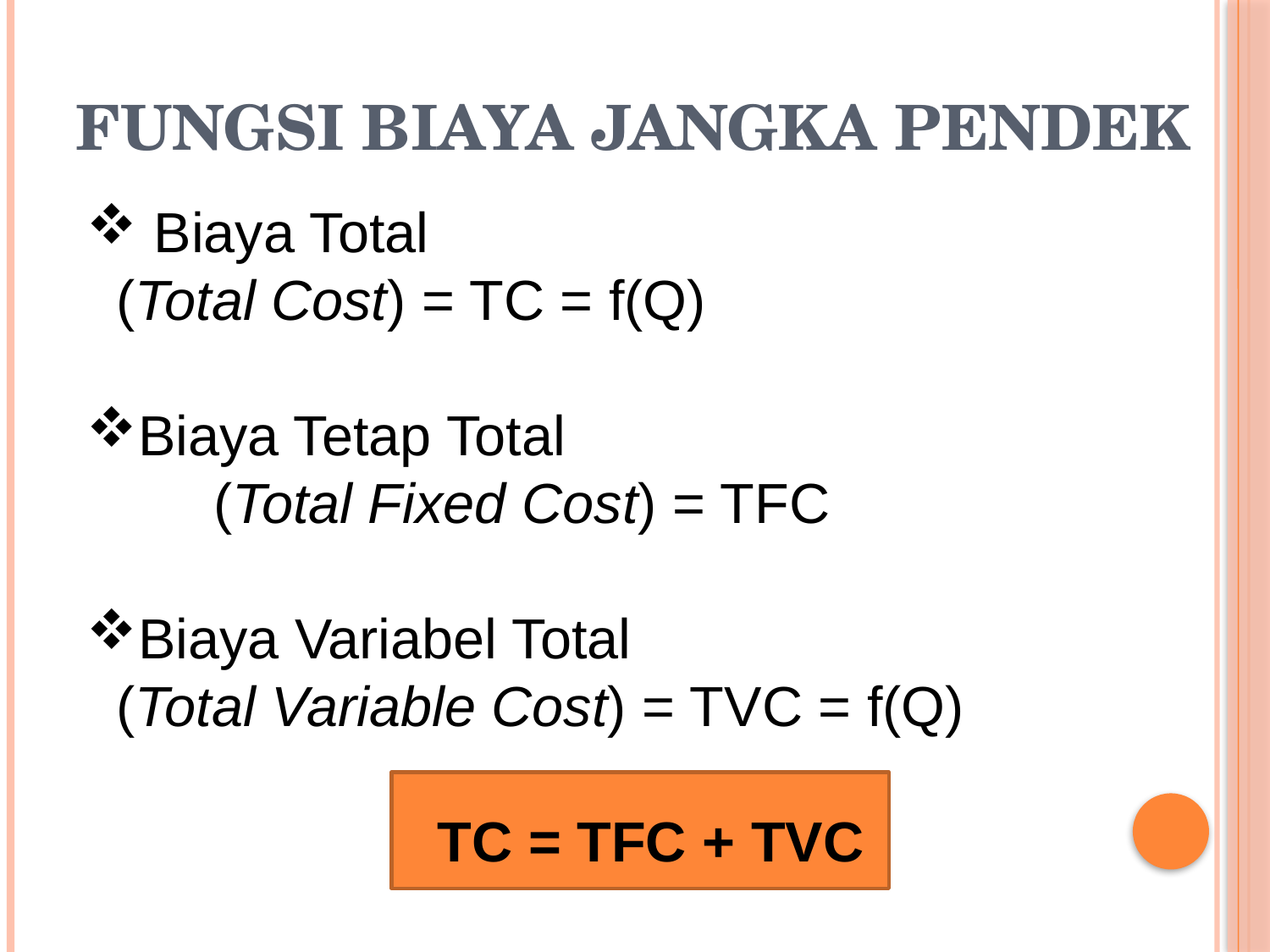

# Fungsi Biaya Jangka Pendek
 Biaya Total                                            	(Total Cost) = TC = f(Q)

Biaya Tetap Total
	(Total Fixed Cost) = TFC

Biaya Variabel Total                             	(Total Variable Cost) = TVC = f(Q)

TC = TFC + TVC